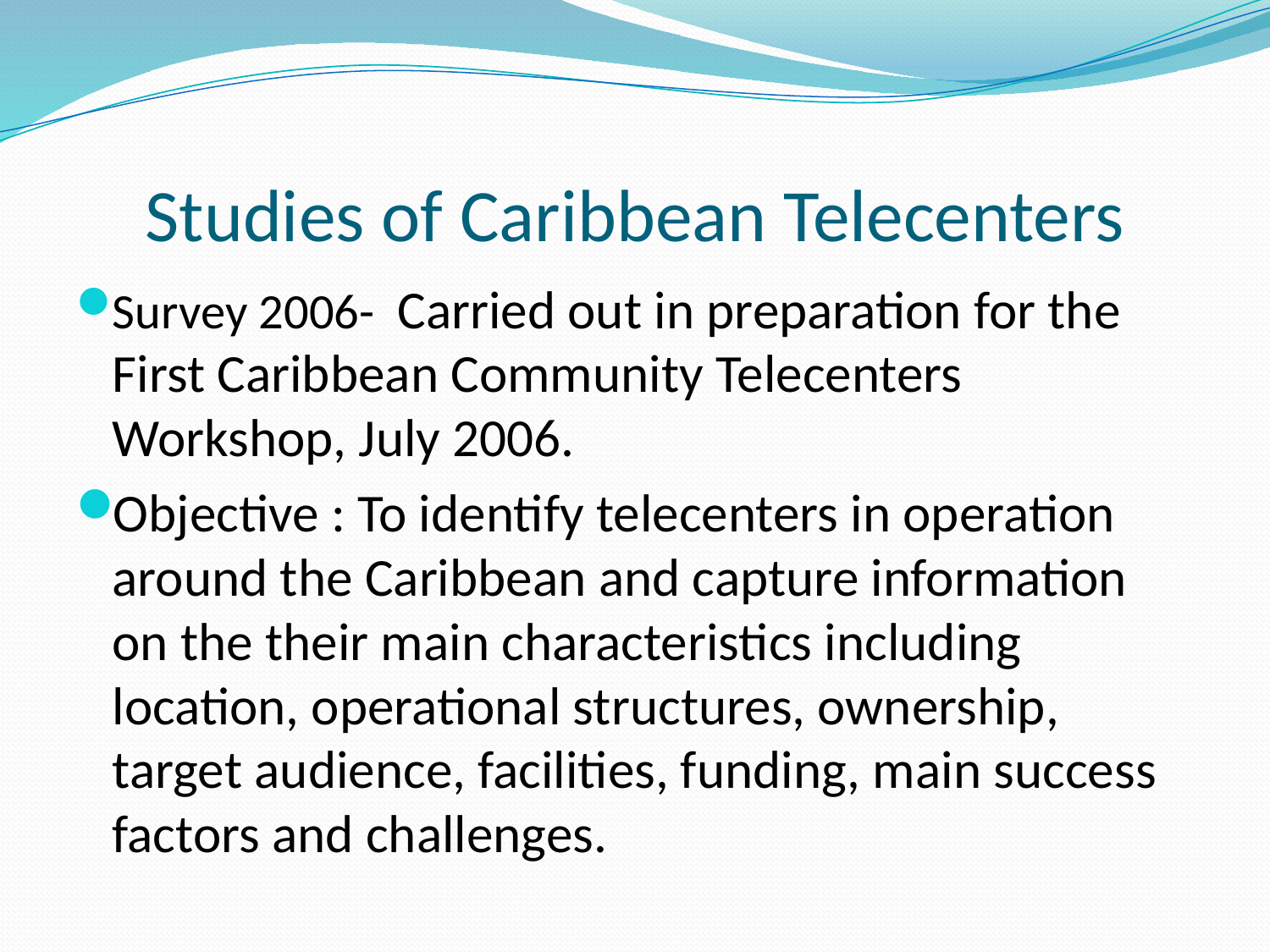

# Studies of Caribbean Telecenters
Survey 2006-  Carried out in preparation for the First Caribbean Community Telecenters Workshop, July 2006.
Objective : To identify telecenters in operation around the Caribbean and capture information on the their main characteristics including location, operational structures, ownership, target audience, facilities, funding, main success factors and challenges.